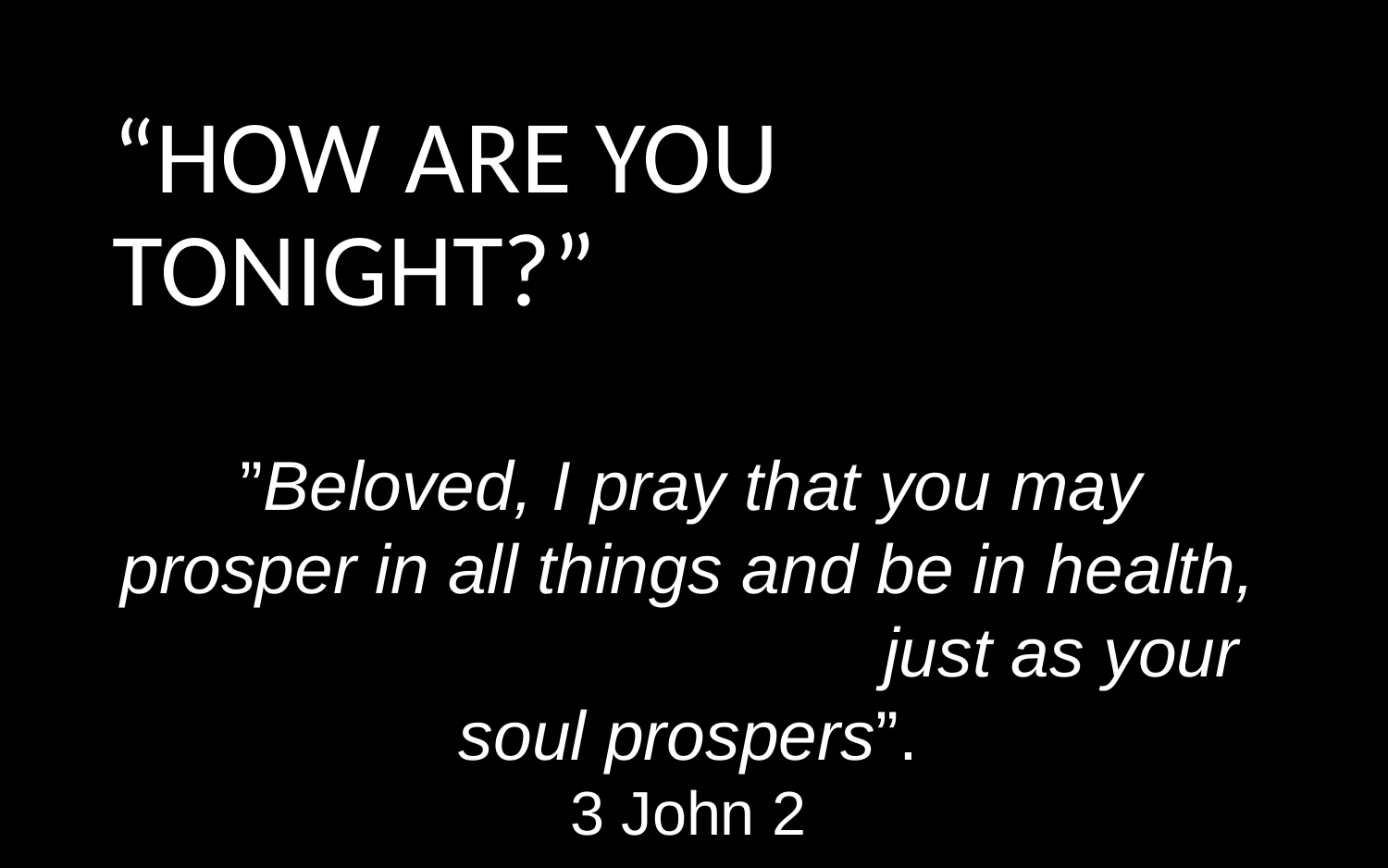

# “HOW ARE YOU TONIGHT?”
 ”Beloved, I pray that you may prosper in all things and be in health,                                        just as your soul prospers”.
3 John 2